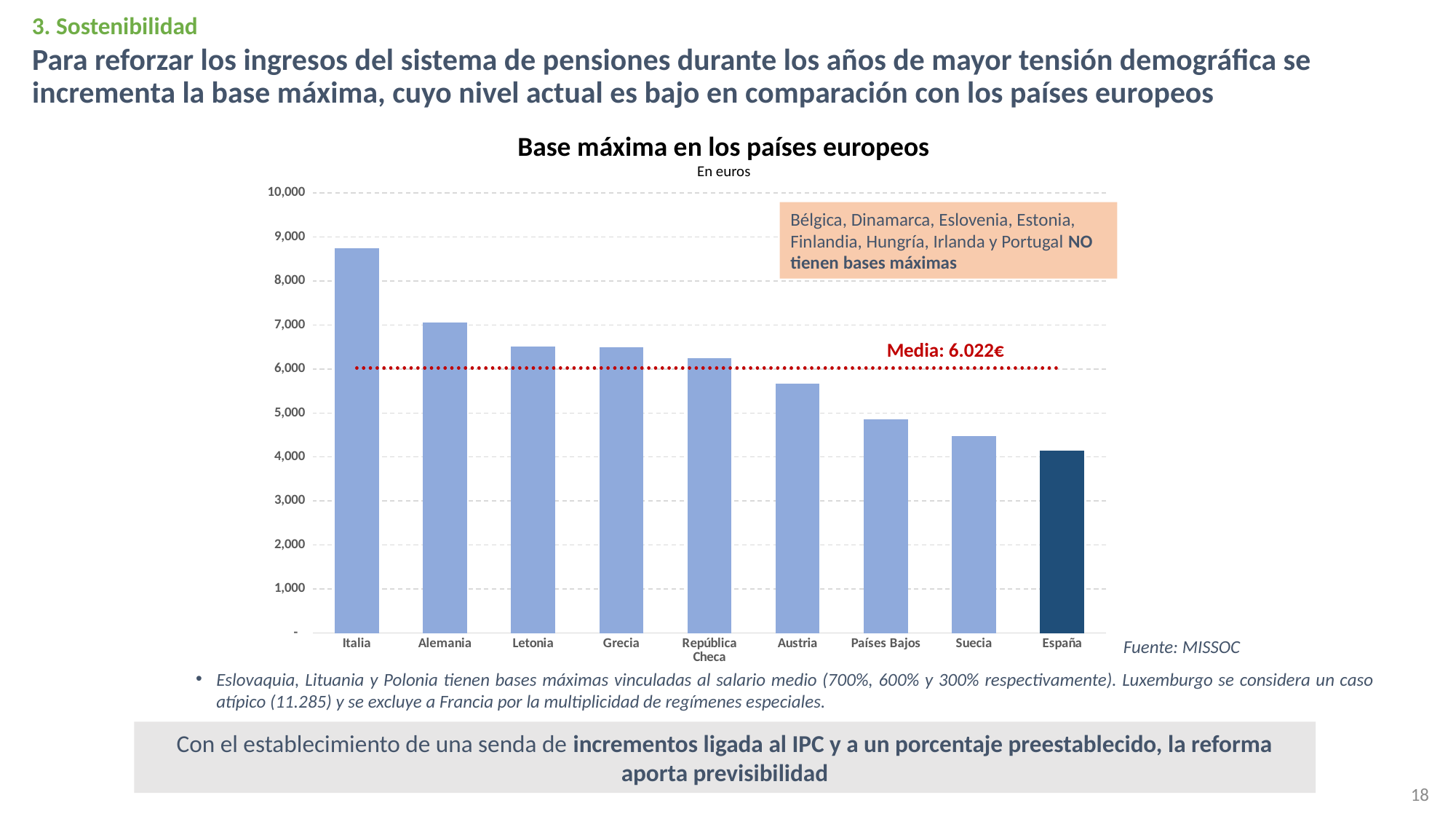

3. Sostenibilidad
# Para reforzar los ingresos del sistema de pensiones durante los años de mayor tensión demográfica se incrementa la base máxima, cuyo nivel actual es bajo en comparación con los países europeos
Base máxima en los países europeos
En euros

### Chart

| Category |  |  |
|---|---|---|
| Italia | 8751.0 | 6022.333333333333 |
| Alemania | 7050.0 | 6022.333333333333 |
| Letonia | 6508.0 | 6022.333333333333 |
| Grecia | 6500.0 | 6022.333333333333 |
| República Checa | 6247.0 | 6022.333333333333 |
| Austria | 5670.0 | 6022.333333333333 |
| Países Bajos | 4859.0 | 6022.333333333333 |
| Suecia | 4477.0 | 6022.333333333333 |
| España | 4139.0 | 6022.333333333333 |
Bélgica, Dinamarca, Eslovenia, Estonia, Finlandia, Hungría, Irlanda y Portugal NO tienen bases máximas
Media: 6.022€
Fuente: MISSOC
Eslovaquia, Lituania y Polonia tienen bases máximas vinculadas al salario medio (700%, 600% y 300% respectivamente). Luxemburgo se considera un caso atípico (11.285) y se excluye a Francia por la multiplicidad de regímenes especiales.
Con el establecimiento de una senda de incrementos ligada al IPC y a un porcentaje preestablecido, la reforma aporta previsibilidad
18